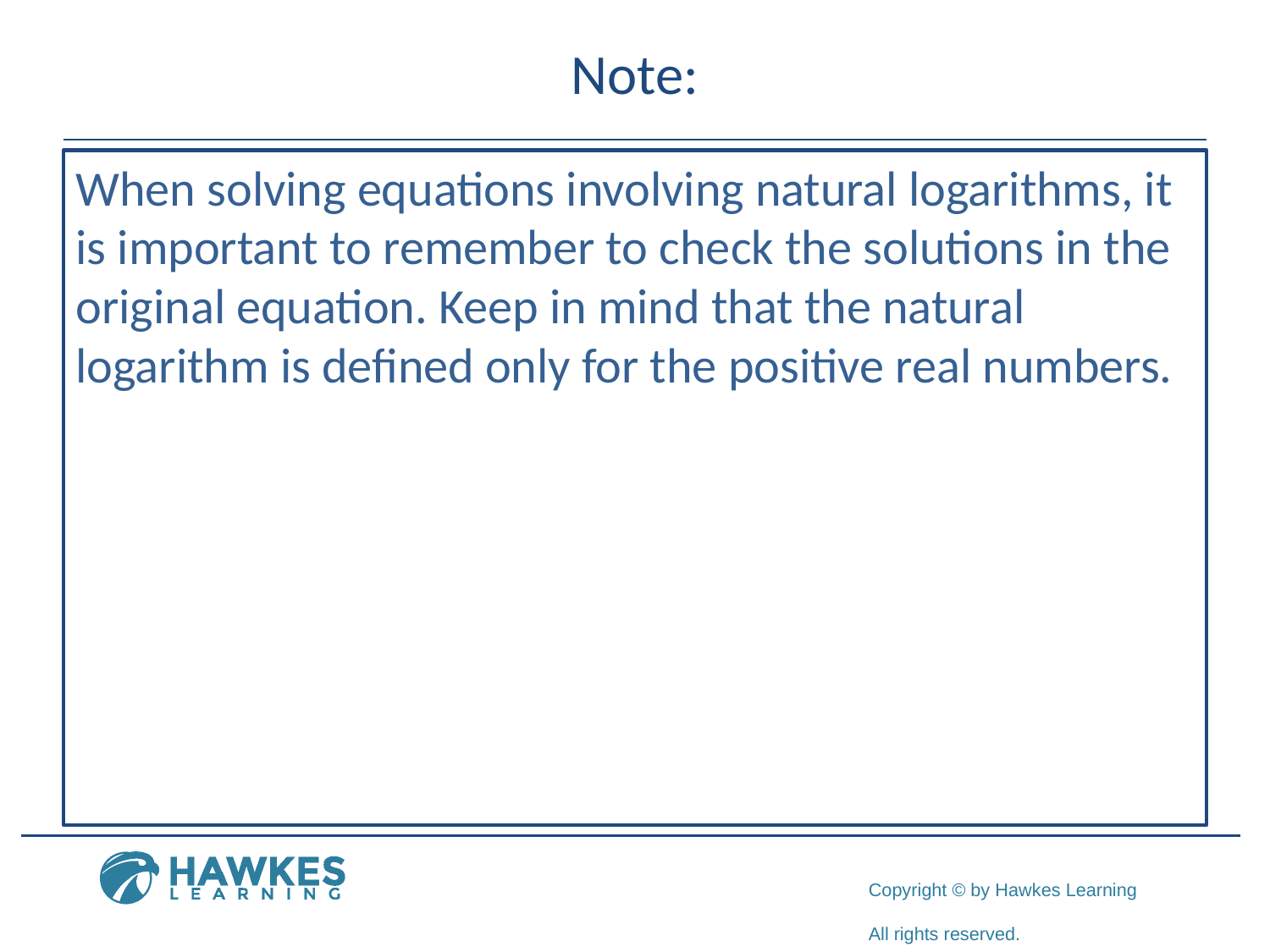

# Note:
When solving equations involving natural logarithms, it is important to remember to check the solutions in the original equation. Keep in mind that the natural logarithm is defined only for the positive real numbers.